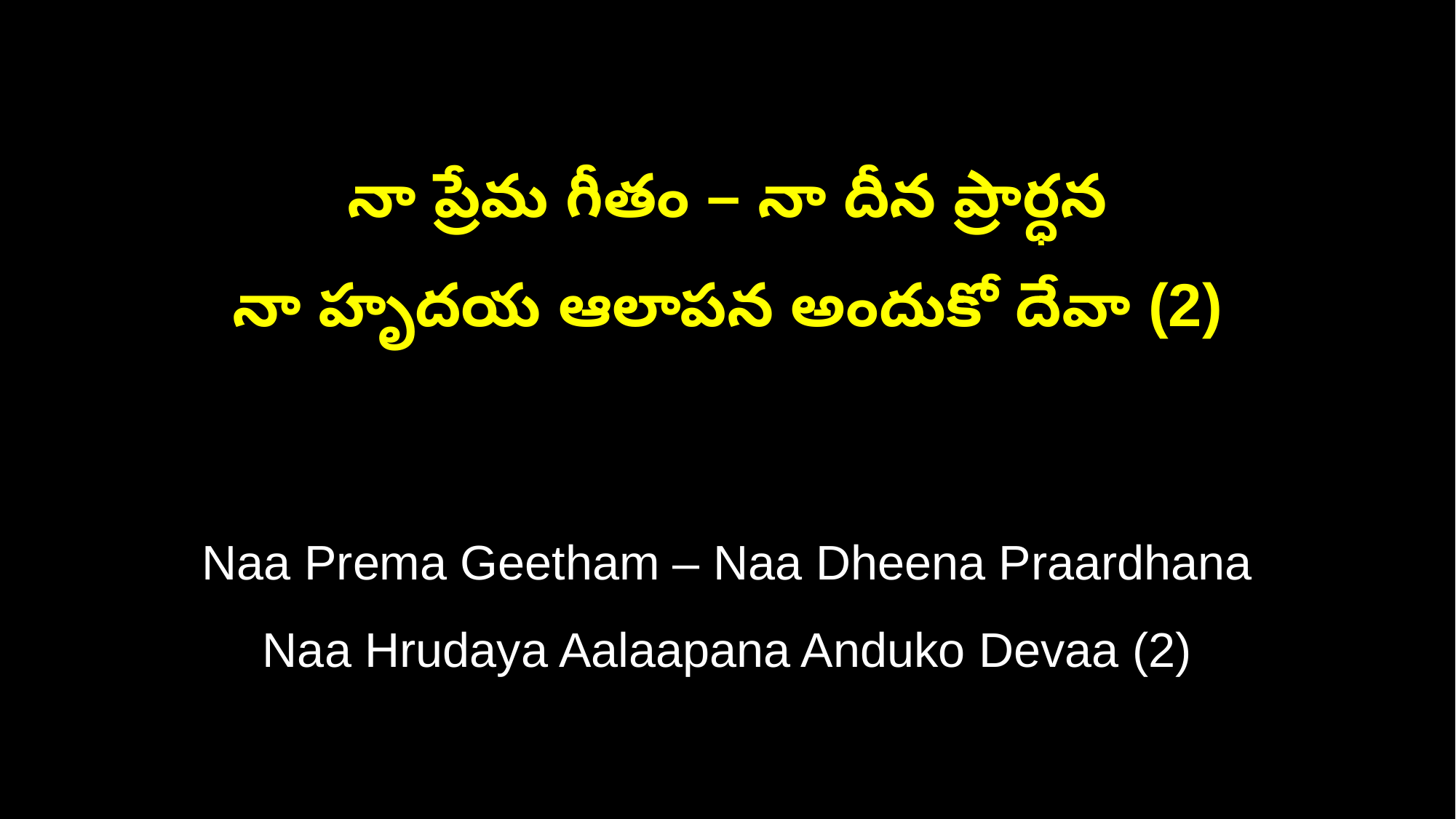

నా ప్రేమ గీతం – నా దీన ప్రార్ధన
నా హృదయ ఆలాపన అందుకో దేవా (2)
Naa Prema Geetham – Naa Dheena Praardhana
Naa Hrudaya Aalaapana Anduko Devaa (2)